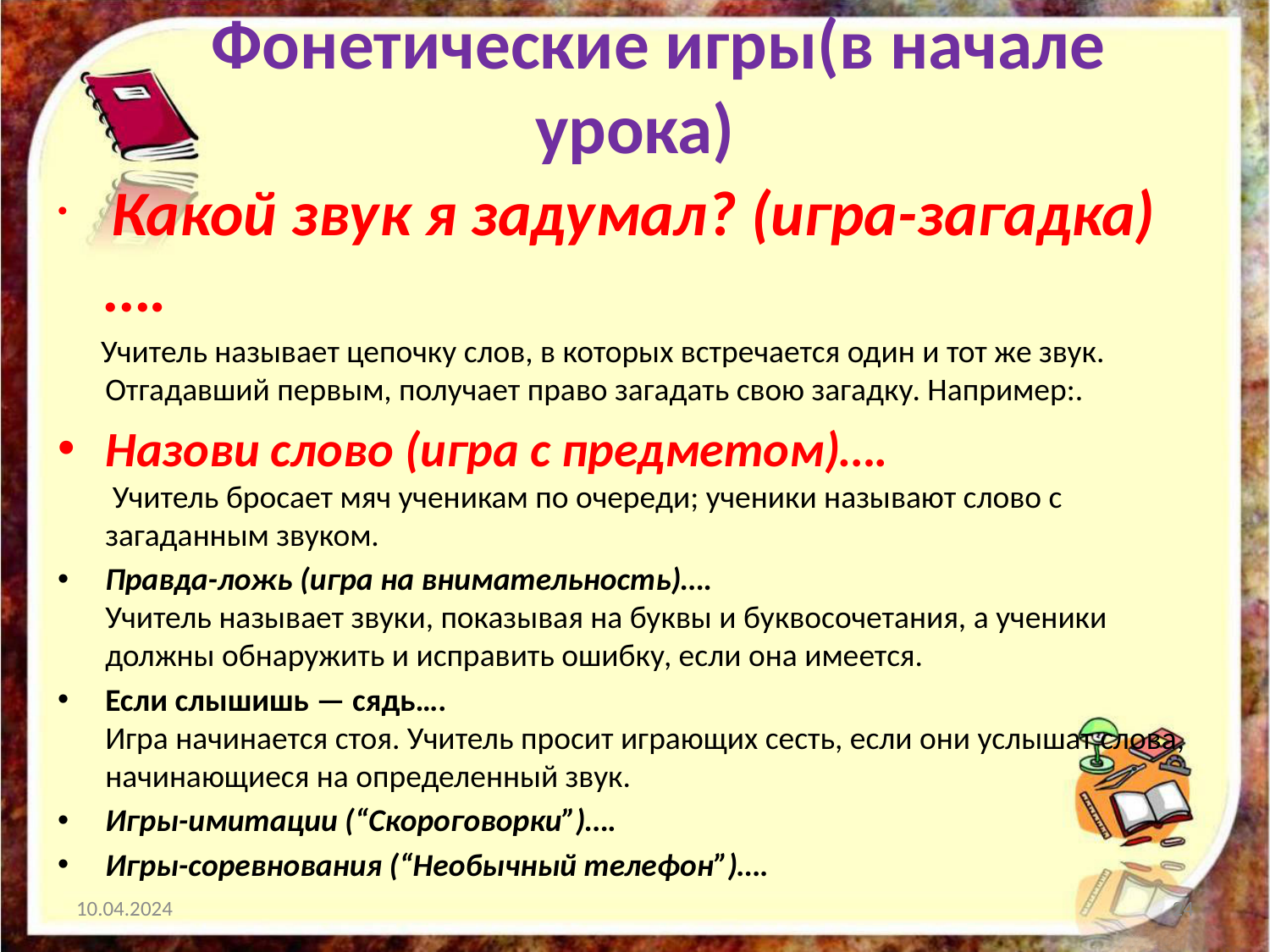

# Фонетические игры(в начале урока)
 Какой звук я задумал? (игра-загадка)….
      Учитель называет цепочку слов, в которых встречается один и тот же звук. Отгадавший первым, получает право загадать свою загадку. Например:.
Назови слово (игра с предметом)….
 Учитель бросает мяч ученикам по очереди; ученики называют слово с загаданным звуком.
Правда-ложь (игра на внимательность)….
Учитель называет звуки, показывая на буквы и буквосочетания, а ученики должны обнаружить и исправить ошибку, если она имеется.
Если слышишь — сядь….
Игра начинается стоя. Учитель просит играющих сесть, если они услышат слова, начинающиеся на определенный звук.
Игры-имитации (“Скороговорки”)….
Игры-соревнования (“Необычный телефон”)….

10.04.2024
24